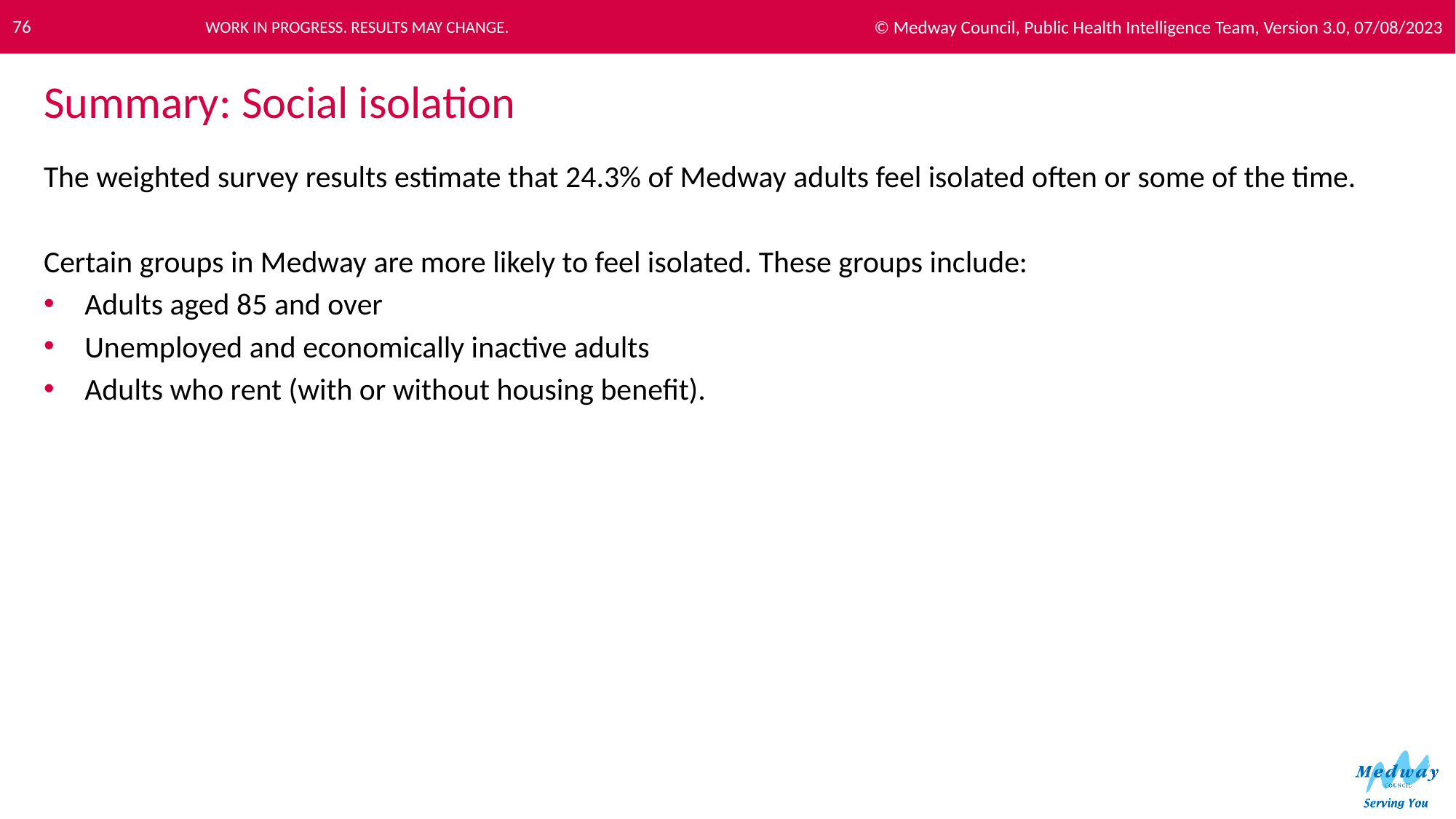

© Medway Council, Public Health Intelligence Team, Version 3.0, 07/08/2023
76
# Summary: Social isolation
The weighted survey results estimate that 24.3% of Medway adults feel isolated often or some of the time.

Certain groups in Medway are more likely to feel isolated. These groups include:
Adults aged 85 and over
Unemployed and economically inactive adults
Adults who rent (with or without housing benefit).